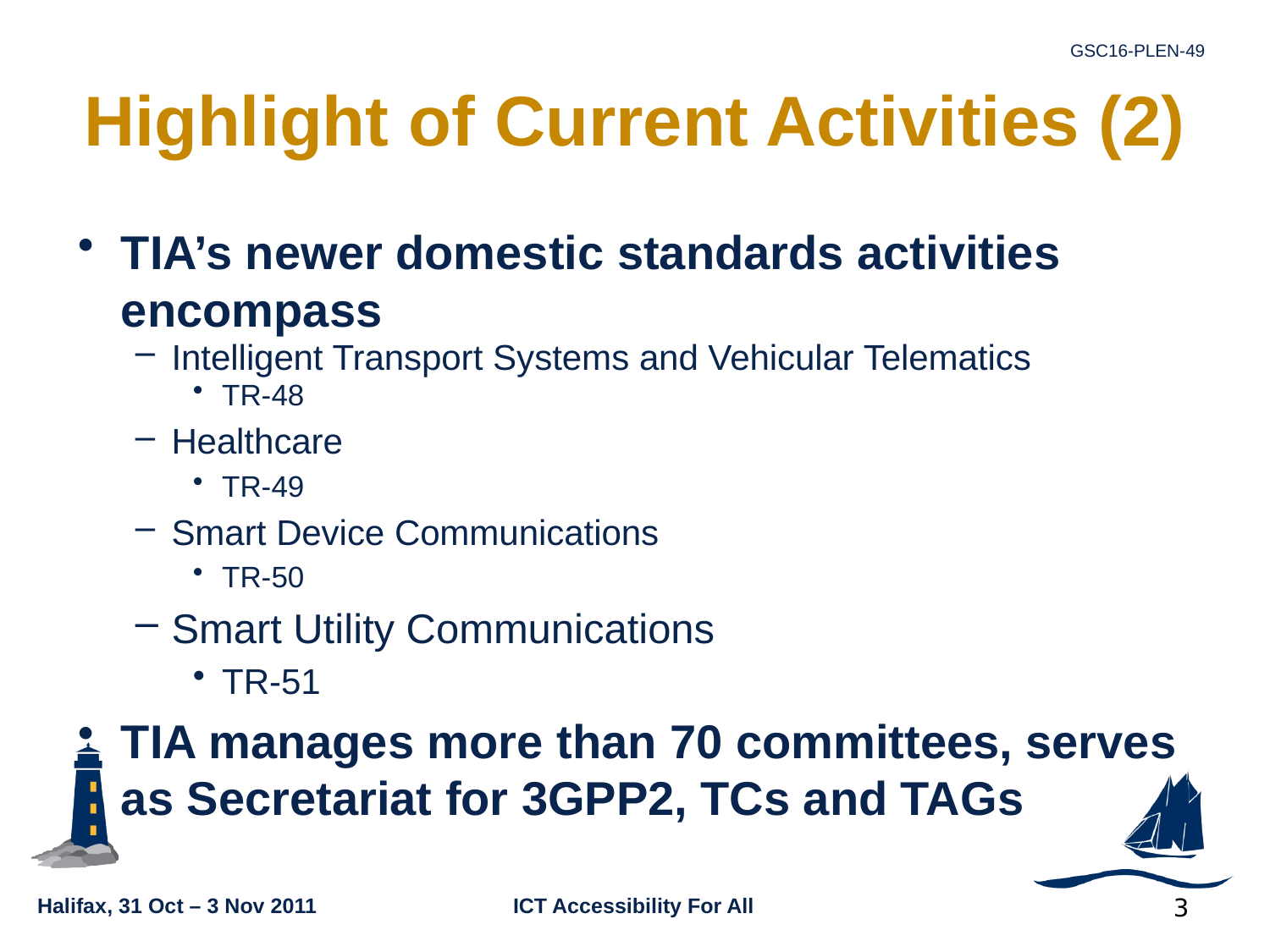

# Highlight of Current Activities (2)
TIA’s newer domestic standards activities encompass
Intelligent Transport Systems and Vehicular Telematics
TR-48
Healthcare
TR-49
Smart Device Communications
TR-50
Smart Utility Communications
TR-51
TIA manages more than 70 committees, serves as Secretariat for 3GPP2, TCs and TAGs

3